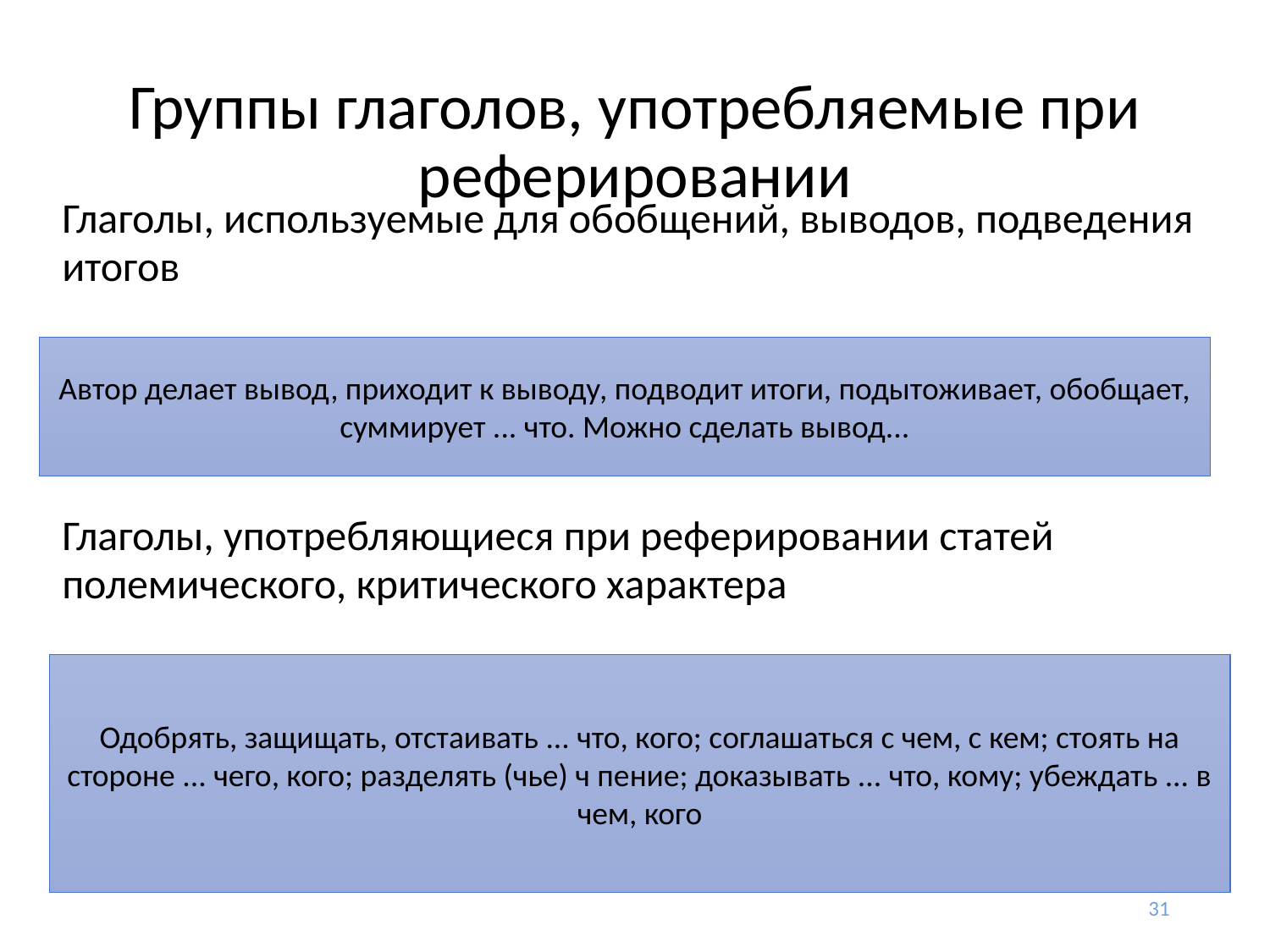

# Группы глаголов, употребляемые при реферировании
Глаголы, используемые для обобщений, выводов, подведения итогов
Автор делает вывод, приходит к выводу, подводит итоги, подытоживает, обобщает, суммирует ... что. Можно сделать вывод...
Глаголы, употребляющиеся при реферировании статей полемического, критического характера
Одобрять, защищать, отстаивать ... что, кого; соглашаться с чем, с кем; стоять на стороне ... чего, кого; разделять (чье) ч пение; доказывать ... что, кому; убеждать ... в чем, кого
31